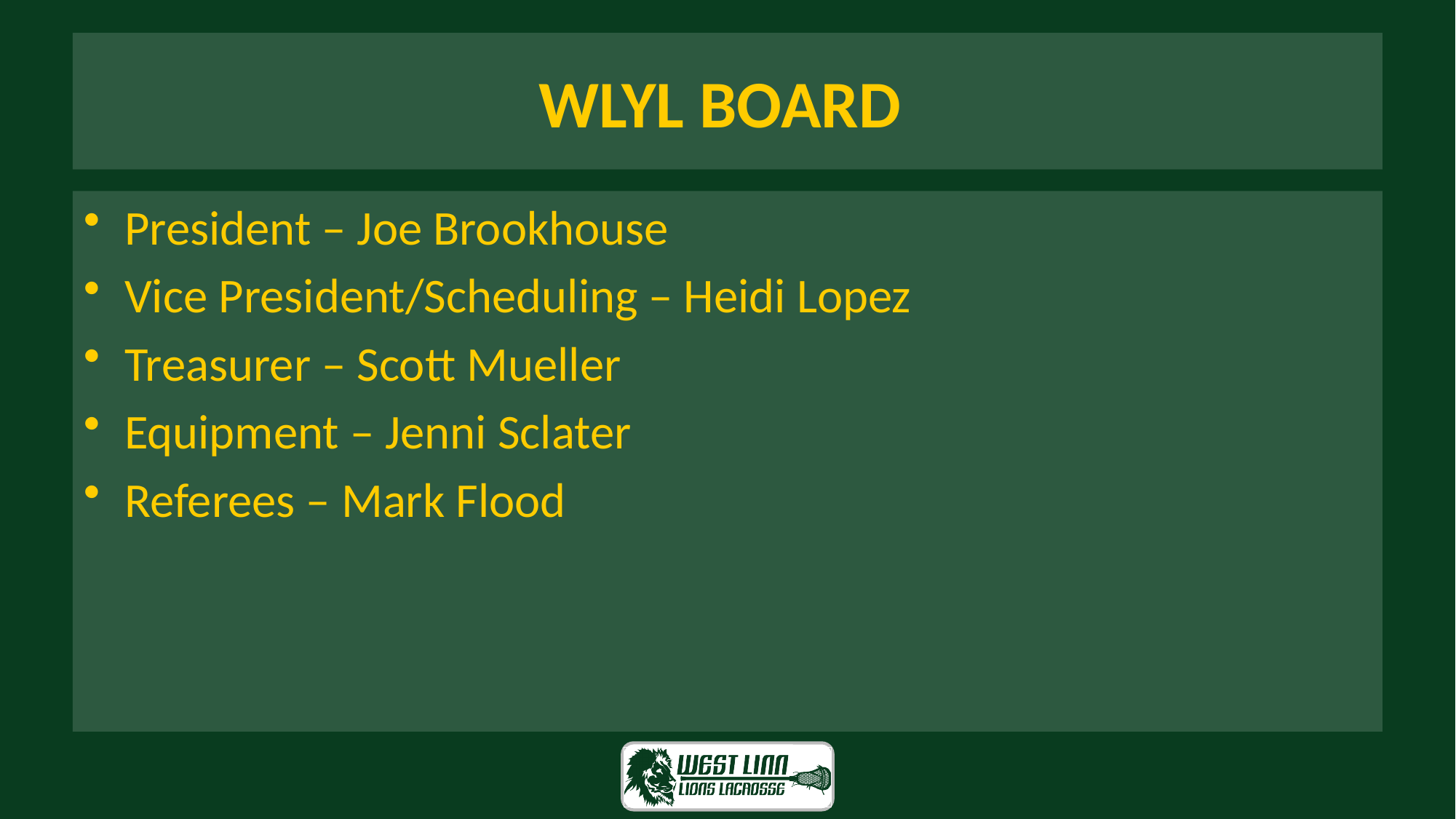

# WLYL BOARD
President – Joe Brookhouse
Vice President/Scheduling – Heidi Lopez
Treasurer – Scott Mueller
Equipment – Jenni Sclater
Referees – Mark Flood